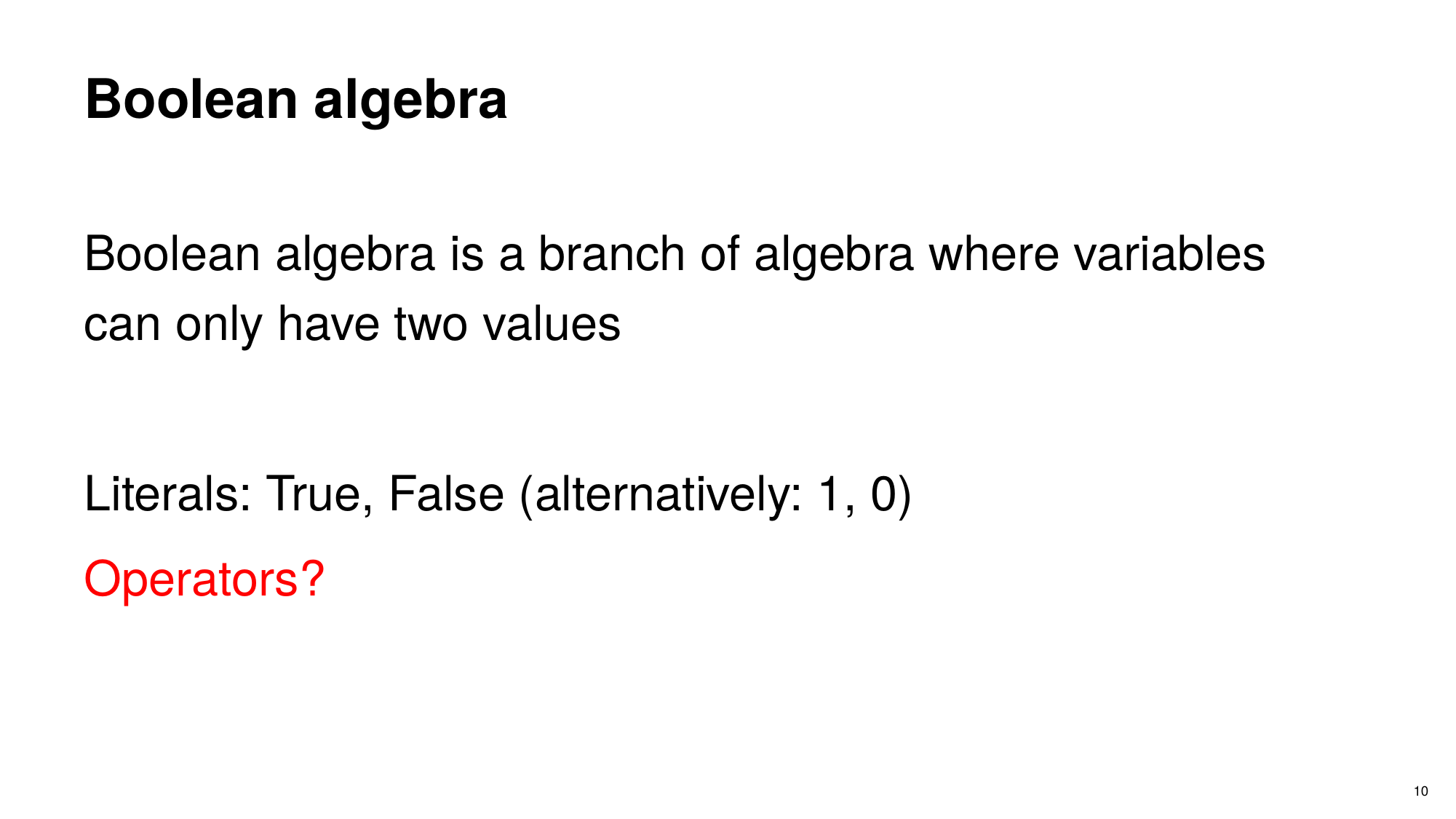

# Boolean algebra
Boolean algebra is a branch of algebra where variables can only have two values

Literals: True, False (alternatively: 1, 0)
Operators?
10